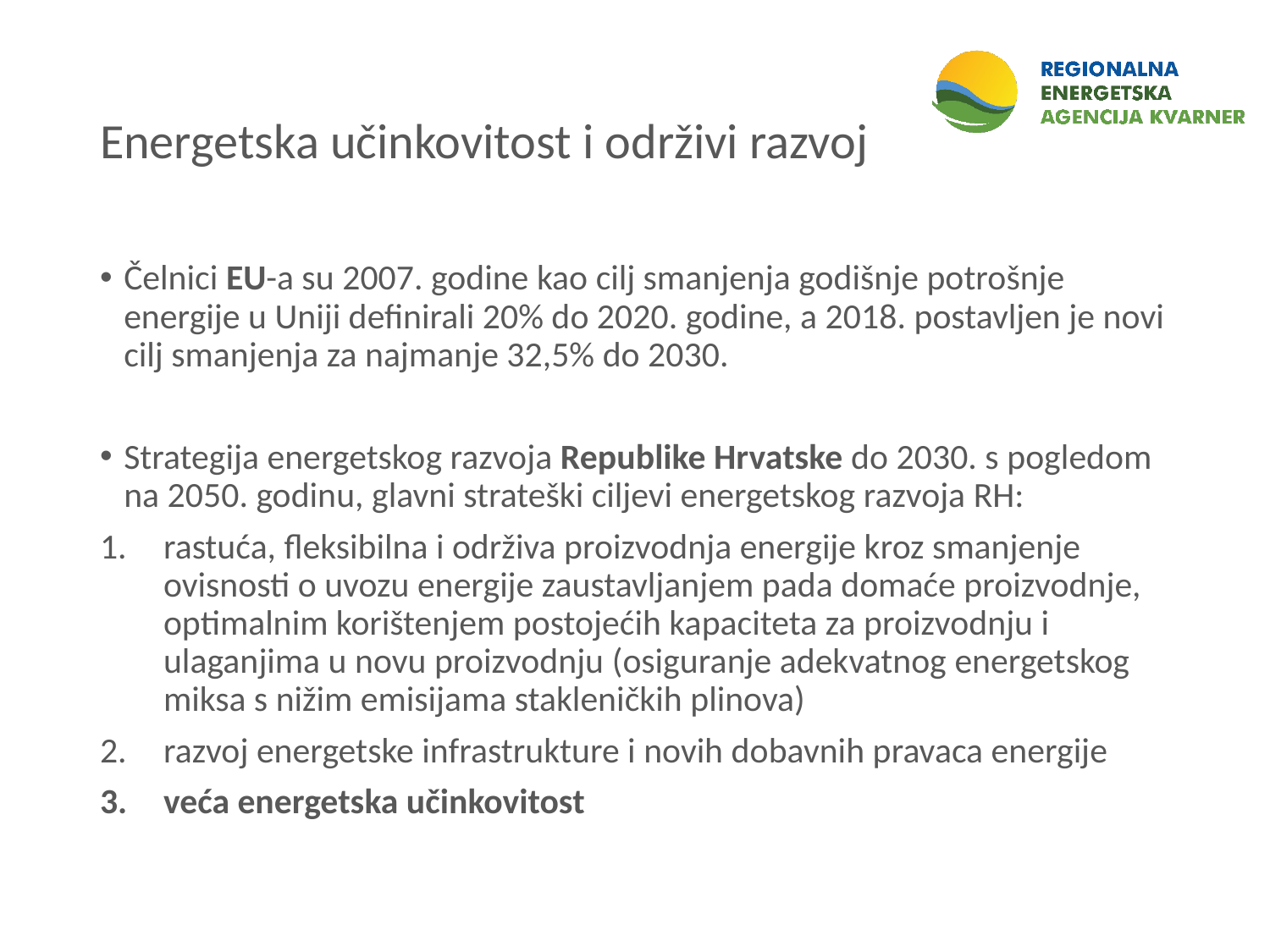

# Energetska učinkovitost i održivi razvoj
Čelnici EU-a su 2007. godine kao cilj smanjenja godišnje potrošnje energije u Uniji definirali 20% do 2020. godine, a 2018. postavljen je novi cilj smanjenja za najmanje 32,5% do 2030.

Strategija energetskog razvoja Republike Hrvatske do 2030. s pogledom na 2050. godinu, glavni strateški ciljevi energetskog razvoja RH:
rastuća, fleksibilna i održiva proizvodnja energije kroz smanjenje ovisnosti o uvozu energije zaustavljanjem pada domaće proizvodnje, optimalnim korištenjem postojećih kapaciteta za proizvodnju i ulaganjima u novu proizvodnju (osiguranje adekvatnog energetskog miksa s nižim emisijama stakleničkih plinova)
razvoj energetske infrastrukture i novih dobavnih pravaca energije
veća energetska učinkovitost